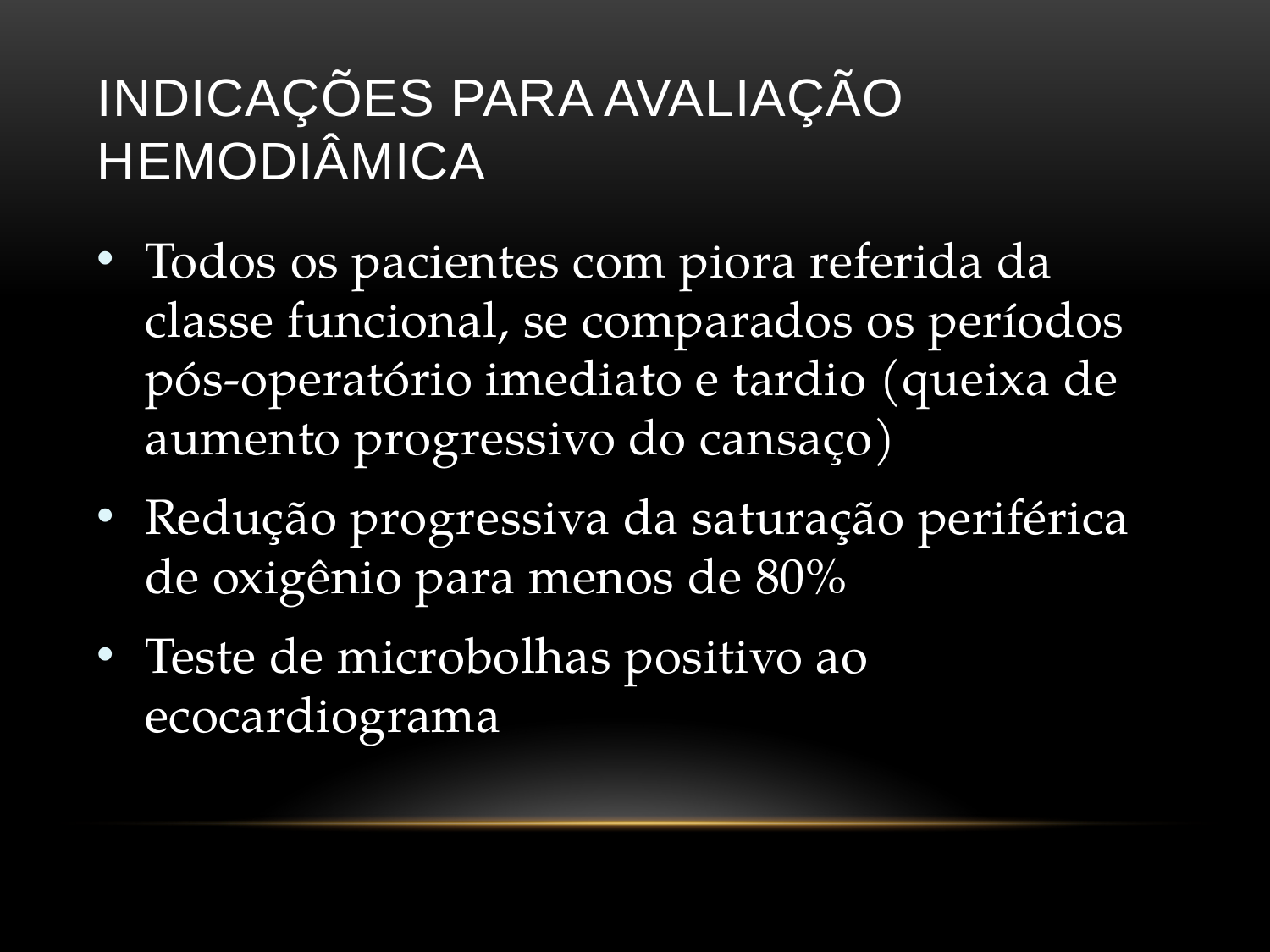

# Indicações para avaliação Hemodiâmica
Todos os pacientes com piora referida da classe funcional, se comparados os períodos pós-operatório imediato e tardio (queixa de aumento progressivo do cansaço)
Redução progressiva da saturação periférica de oxigênio para menos de 80%
Teste de microbolhas positivo ao ecocardiograma